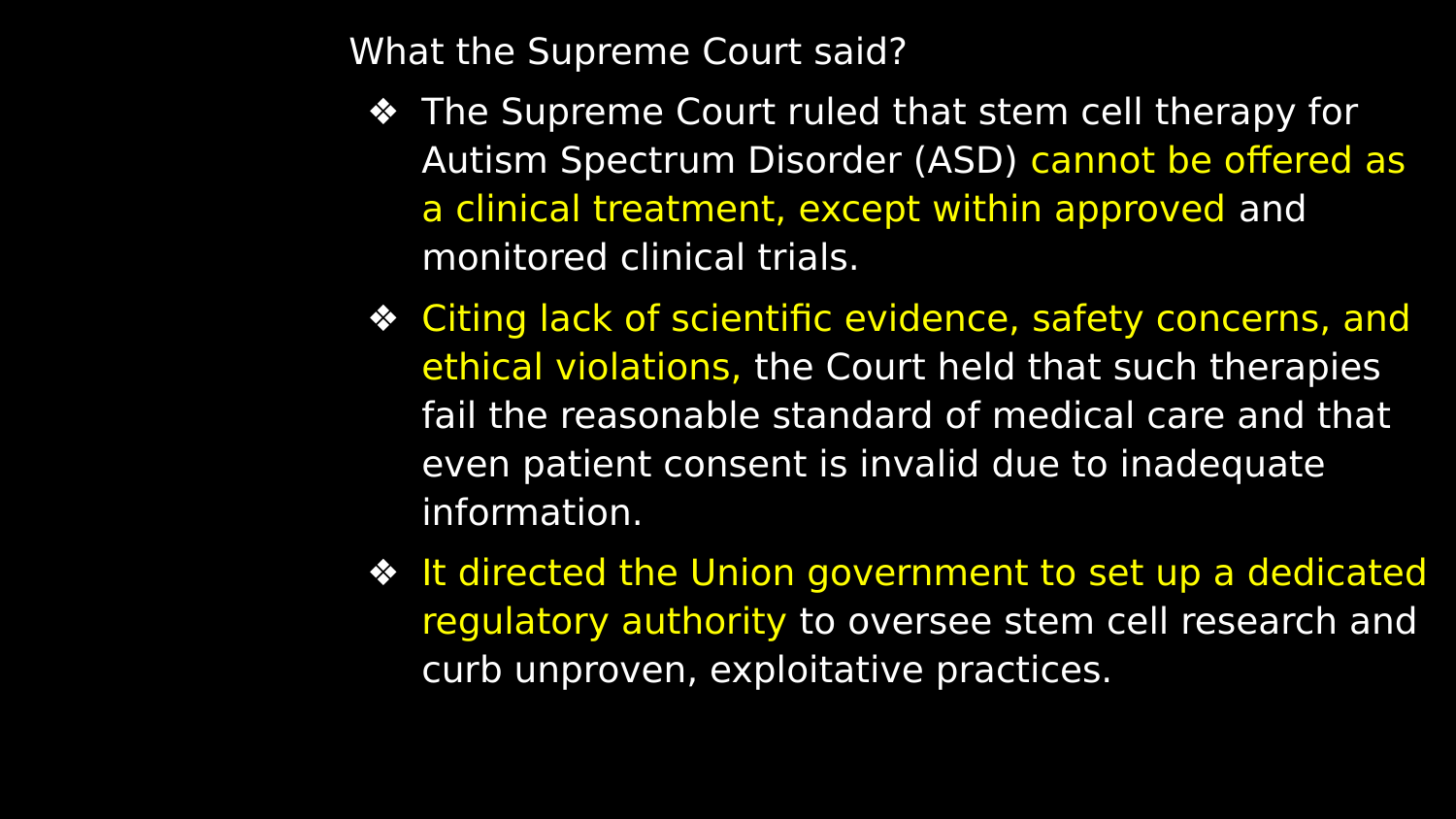

What the Supreme Court said?
The Supreme Court ruled that stem cell therapy for Autism Spectrum Disorder (ASD) cannot be offered as a clinical treatment, except within approved and monitored clinical trials.
Citing lack of scientific evidence, safety concerns, and ethical violations, the Court held that such therapies fail the reasonable standard of medical care and that even patient consent is invalid due to inadequate information.
It directed the Union government to set up a dedicated regulatory authority to oversee stem cell research and curb unproven, exploitative practices.